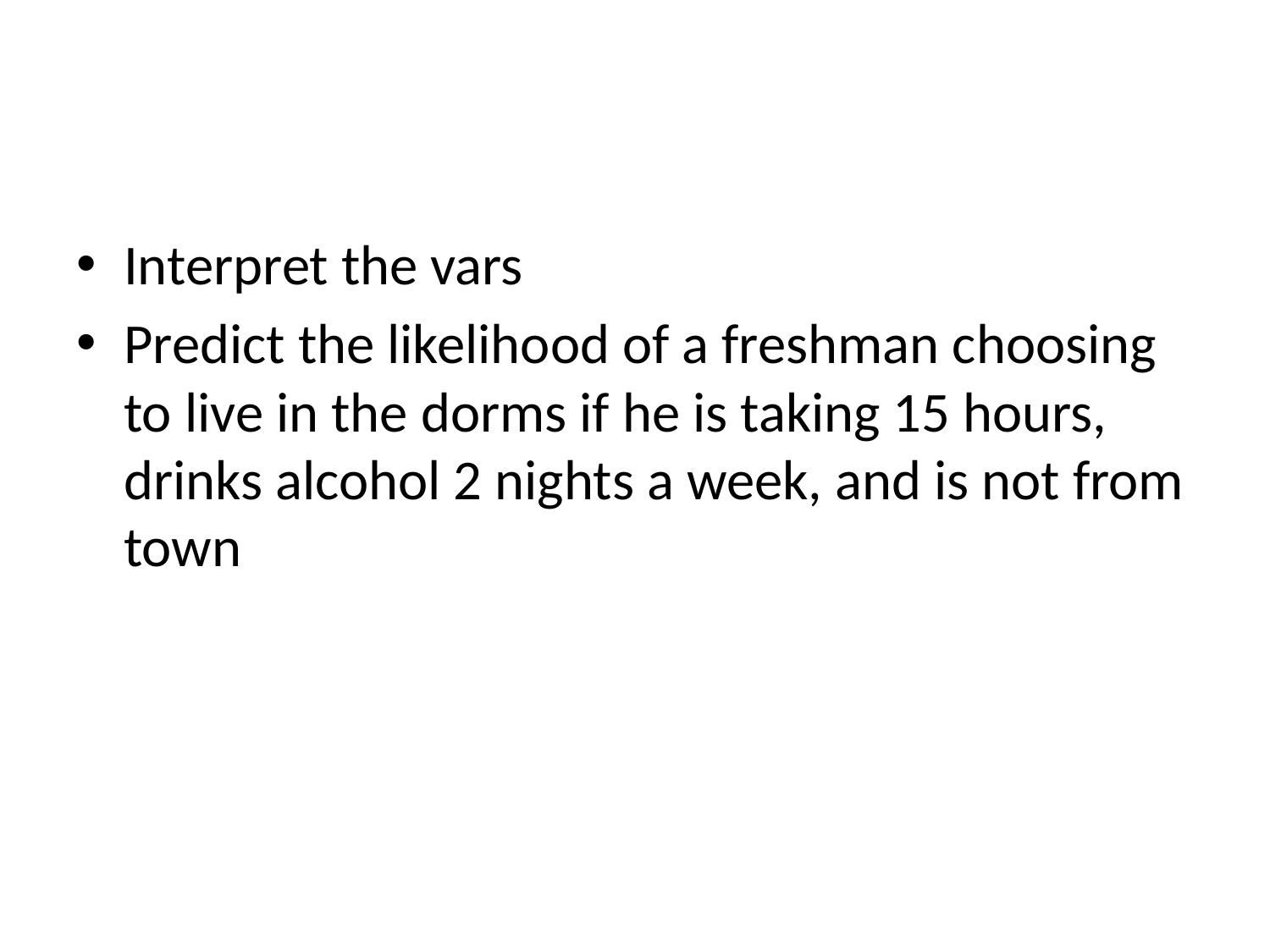

#
Interpret the vars
Predict the likelihood of a freshman choosing to live in the dorms if he is taking 15 hours, drinks alcohol 2 nights a week, and is not from town